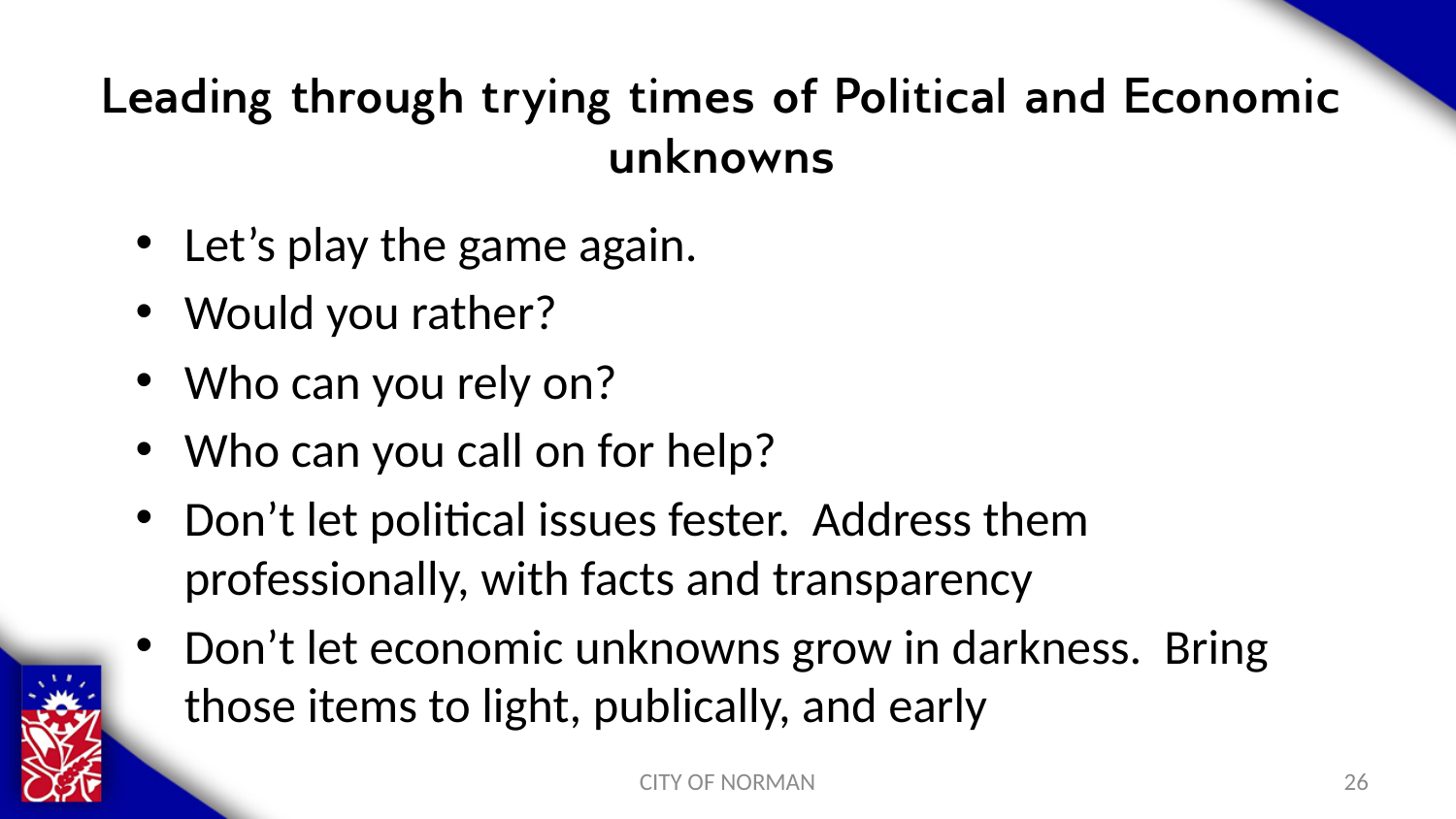

# Leading through trying times of Political and Economic unknowns
Let’s play the game again.
Would you rather?
Who can you rely on?
Who can you call on for help?
Don’t let political issues fester.  Address them professionally, with facts and transparency
Don’t let economic unknowns grow in darkness.  Bring those items to light, publically, and early
CITY OF NORMAN
26